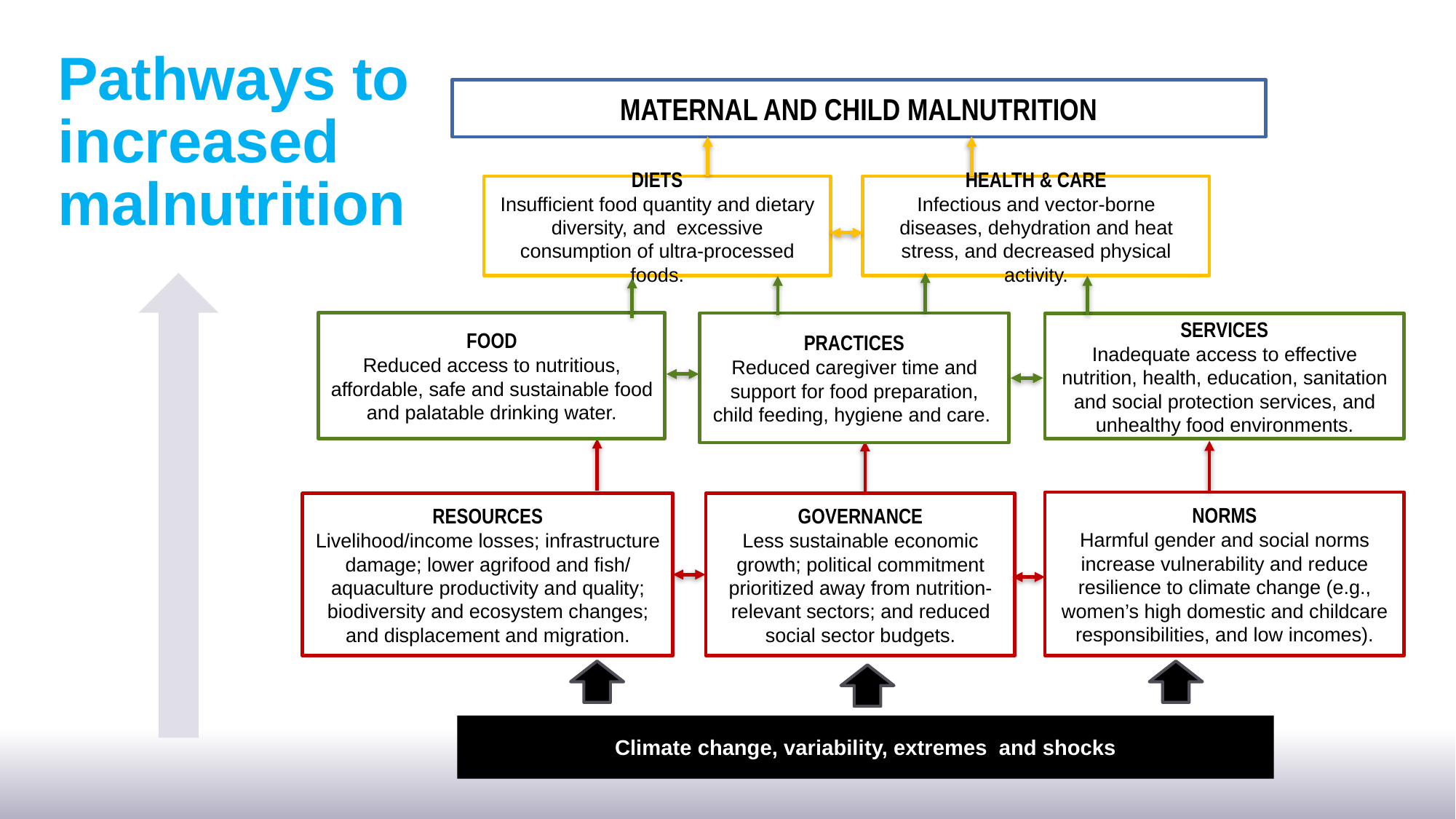

Pathways to increased malnutrition
MATERNAL AND CHILD MALNUTRITION
HEALTH & CARE
Infectious and vector-borne diseases, dehydration and heat stress, and decreased physical activity.
DIETS
Insufficient food quantity and dietary diversity, and  excessive consumption of ultra-processed foods.

FOOD
Reduced access to nutritious, affordable, safe and sustainable food and palatable drinking water.
PRACTICES
Reduced caregiver time and support for food preparation, child feeding, hygiene and care.
SERVICES
Inadequate access to effective nutrition, health, education, sanitation and social protection services, and unhealthy food environments.
NORMS
Harmful gender and social norms increase vulnerability and reduce resilience to climate change (e.g., women’s high domestic and childcare responsibilities, and low incomes).
GOVERNANCE
Less sustainable economic growth; political commitment prioritized away from nutrition-relevant sectors; and reduced social sector budgets.
RESOURCES
Livelihood/income losses; infrastructure damage; lower agrifood and fish/ aquaculture productivity and quality; biodiversity and ecosystem changes; and displacement and migration.

Climate change, variability, extremes  and shocks
Greenhouse gas emissions from food and health systems

Greenhouse gas emissions